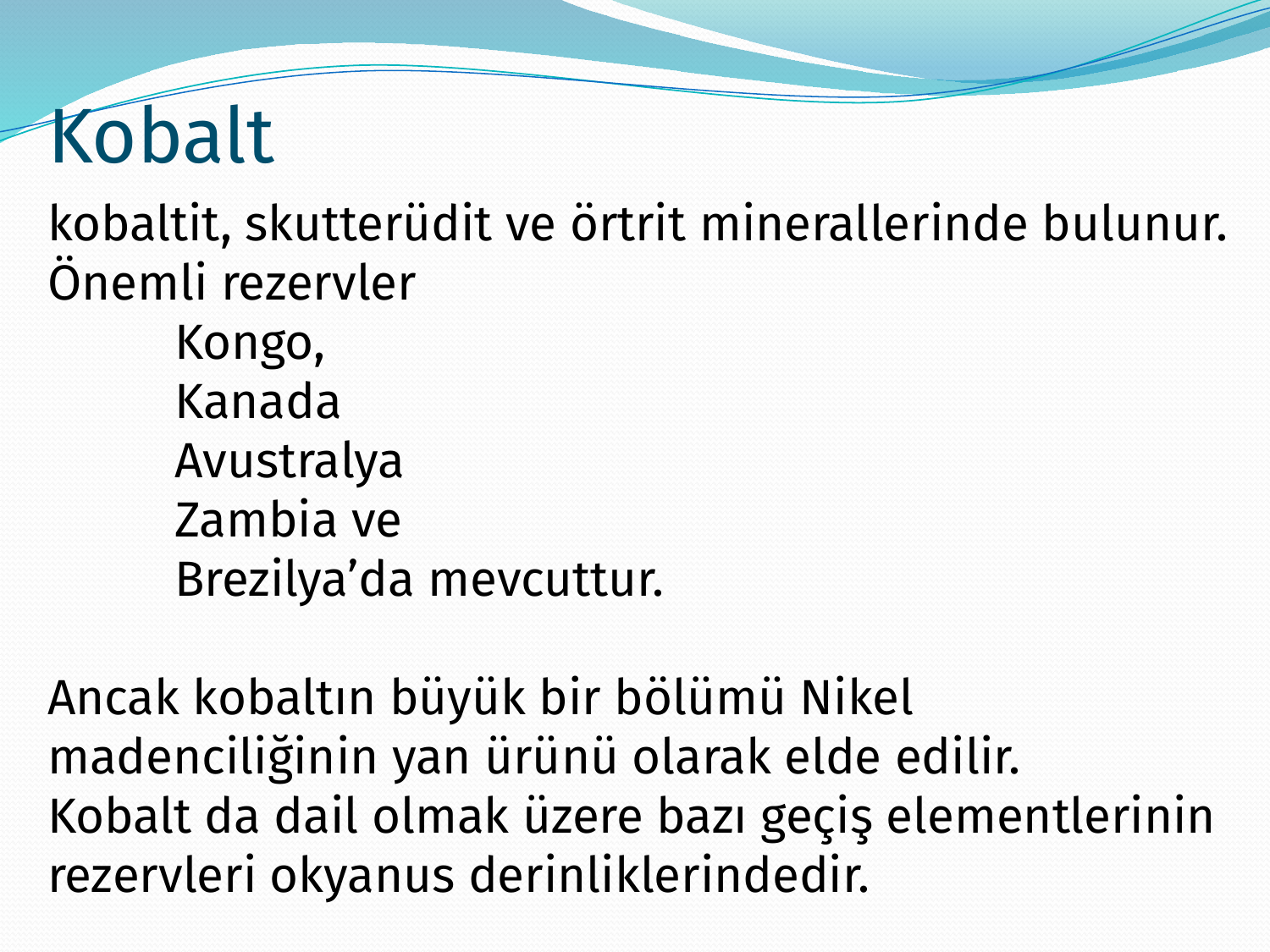

Kobalt
kobaltit, skutterüdit ve örtrit minerallerinde bulunur.
Önemli rezervler
	Kongo,
	Kanada
	Avustralya
	Zambia ve
	Brezilya’da mevcuttur.

Ancak kobaltın büyük bir bölümü Nikel madenciliğinin yan ürünü olarak elde edilir.
Kobalt da dail olmak üzere bazı geçiş elementlerinin rezervleri okyanus derinliklerindedir.